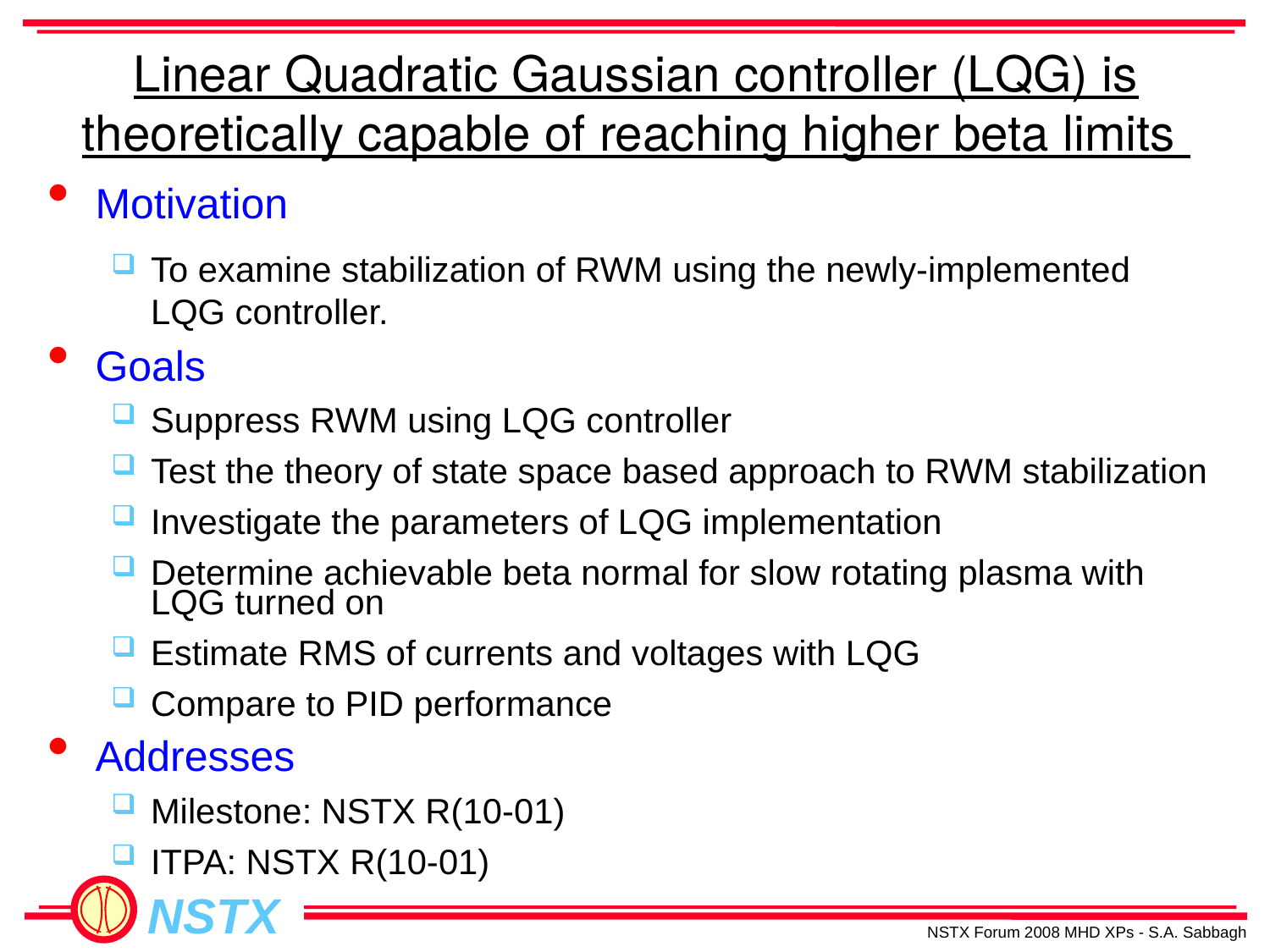

# Linear Quadratic Gaussian controller (LQG) is theoretically capable of reaching higher beta limits
Motivation
To examine stabilization of RWM using the newly-implemented LQG controller.
Goals
Suppress RWM using LQG controller
Test the theory of state space based approach to RWM stabilization
Investigate the parameters of LQG implementation
Determine achievable beta normal for slow rotating plasma with LQG turned on
Estimate RMS of currents and voltages with LQG
Compare to PID performance
Addresses
Milestone: NSTX R(10-01)
ITPA: NSTX R(10-01)